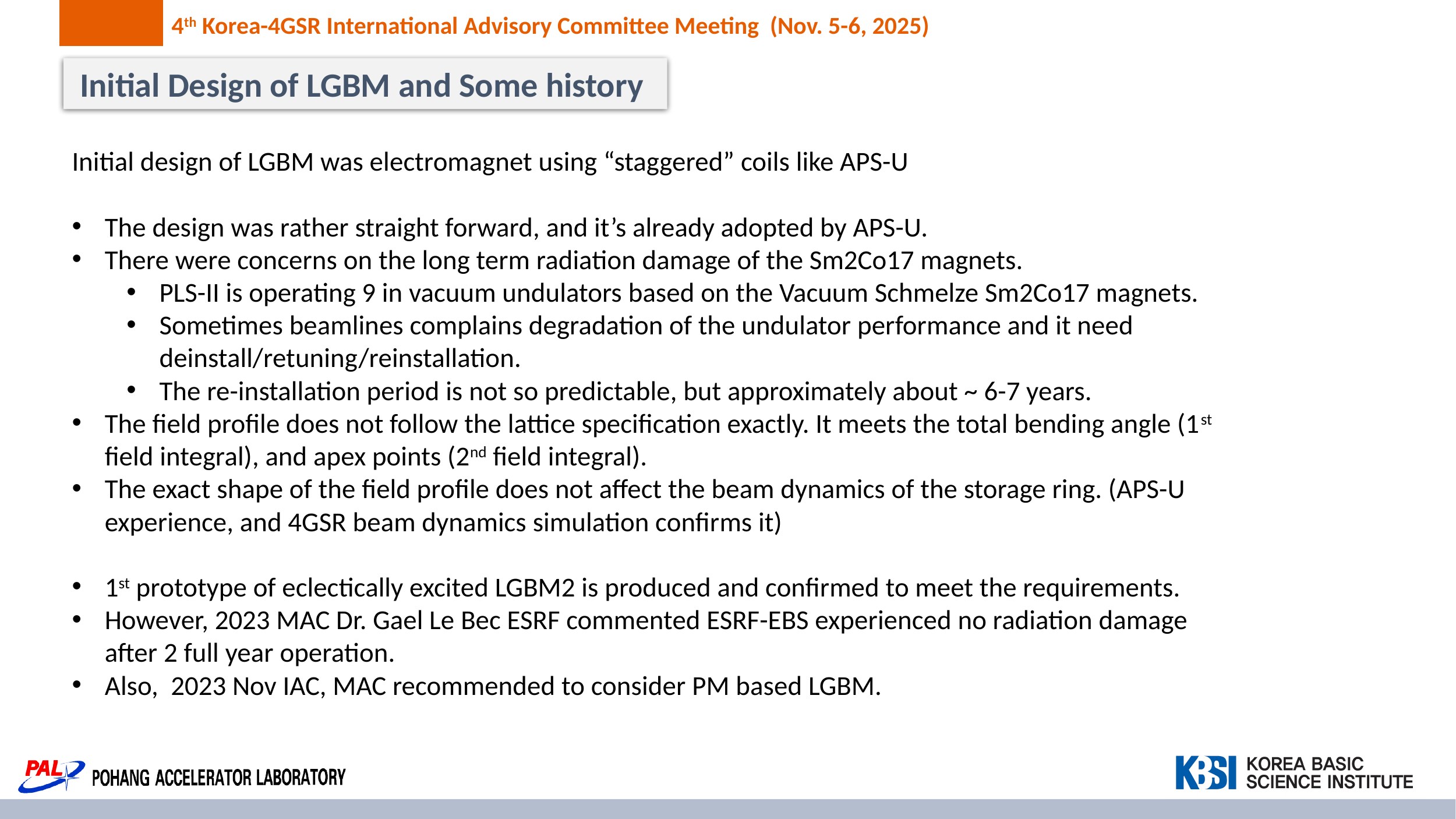

Initial Design of LGBM and Some history
Initial design of LGBM was electromagnet using “staggered” coils like APS-U

The design was rather straight forward, and it’s already adopted by APS-U.
There were concerns on the long term radiation damage of the Sm2Co17 magnets.
PLS-II is operating 9 in vacuum undulators based on the Vacuum Schmelze Sm2Co17 magnets.
Sometimes beamlines complains degradation of the undulator performance and it need deinstall/retuning/reinstallation.
The re-installation period is not so predictable, but approximately about ~ 6-7 years.
The field profile does not follow the lattice specification exactly. It meets the total bending angle (1st field integral), and apex points (2nd field integral).
The exact shape of the field profile does not affect the beam dynamics of the storage ring. (APS-U experience, and 4GSR beam dynamics simulation confirms it)

1st prototype of eclectically excited LGBM2 is produced and confirmed to meet the requirements.
However, 2023 MAC Dr. Gael Le Bec ESRF commented ESRF-EBS experienced no radiation damage after 2 full year operation.
Also,  2023 Nov IAC, MAC recommended to consider PM based LGBM.